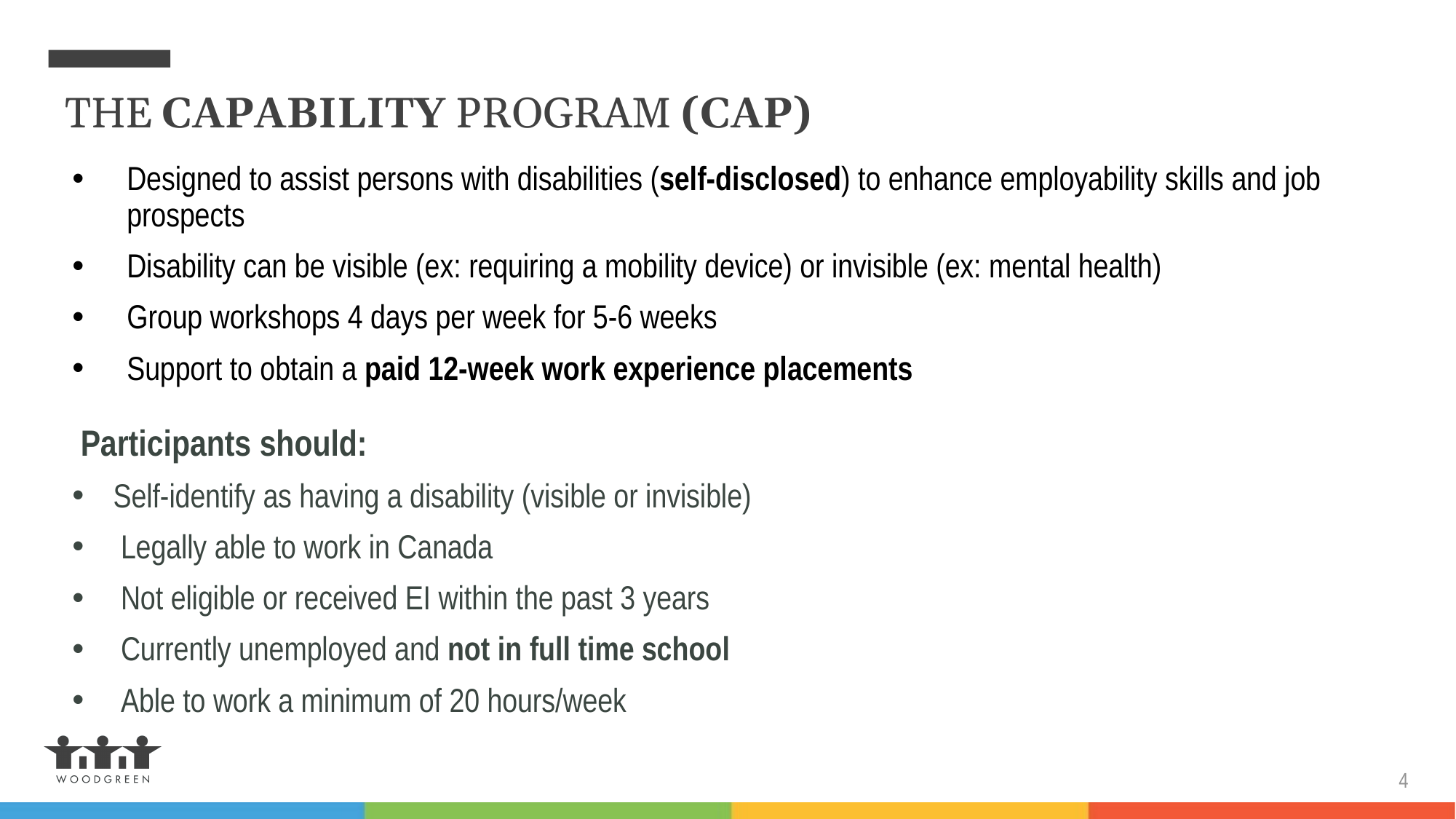

THE CAPABILITY PROGRAM (CAP)
Designed to assist persons with disabilities (self-disclosed) to enhance employability skills and job prospects
Disability can be visible (ex: requiring a mobility device) or invisible (ex: mental health)
Group workshops 4 days per week for 5-6 weeks
Support to obtain a paid 12-week work experience placements

 Participants should:
Self-identify as having a disability (visible or invisible)
 Legally able to work in Canada
 Not eligible or received EI within the past 3 years
 Currently unemployed and not in full time school
 Able to work a minimum of 20 hours/week

4